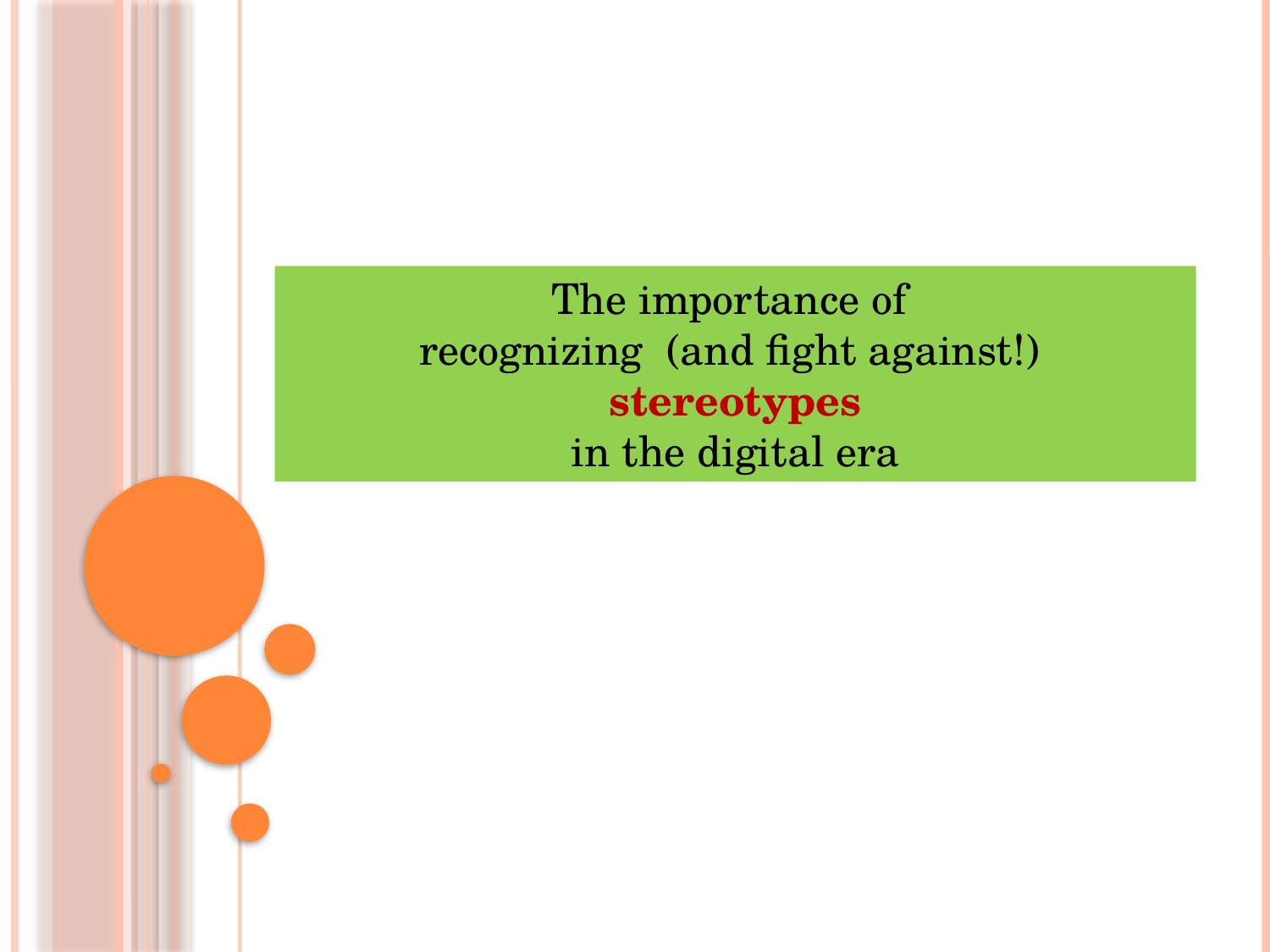

The importance of
recognizing  (and fight against!)
stereotypes
in the digital era